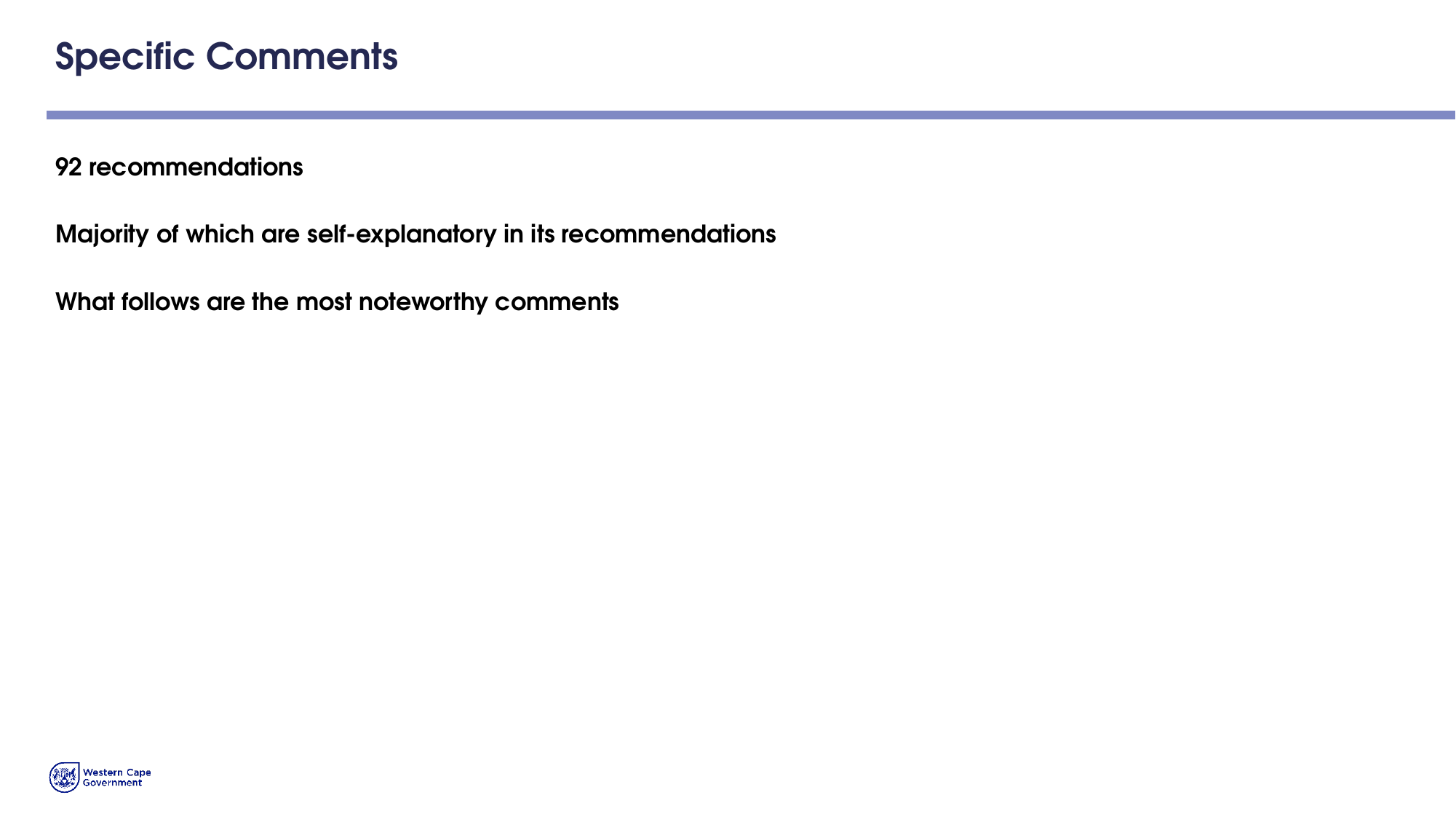

# Specific Comments
92 recommendations

Majority of which are self-explanatory in its recommendations

What follows are the most noteworthy comments